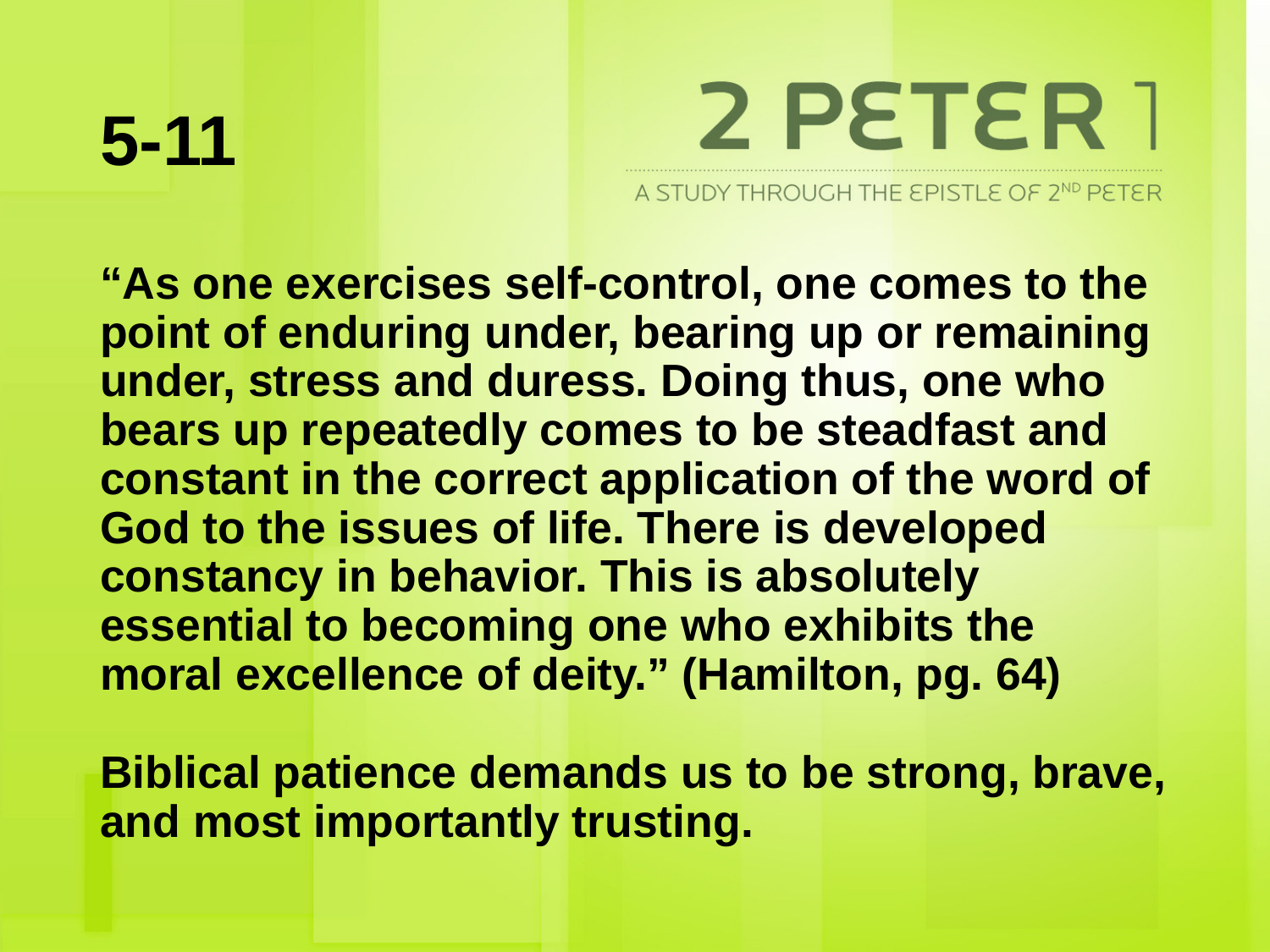

# 5-11
“As one exercises self-control, one comes to the point of enduring under, bearing up or remaining under, stress and duress. Doing thus, one who bears up repeatedly comes to be steadfast and constant in the correct application of the word of God to the issues of life. There is developed constancy in behavior. This is absolutely essential to becoming one who exhibits the moral excellence of deity.” (Hamilton, pg. 64)

Biblical patience demands us to be strong, brave, and most importantly trusting.